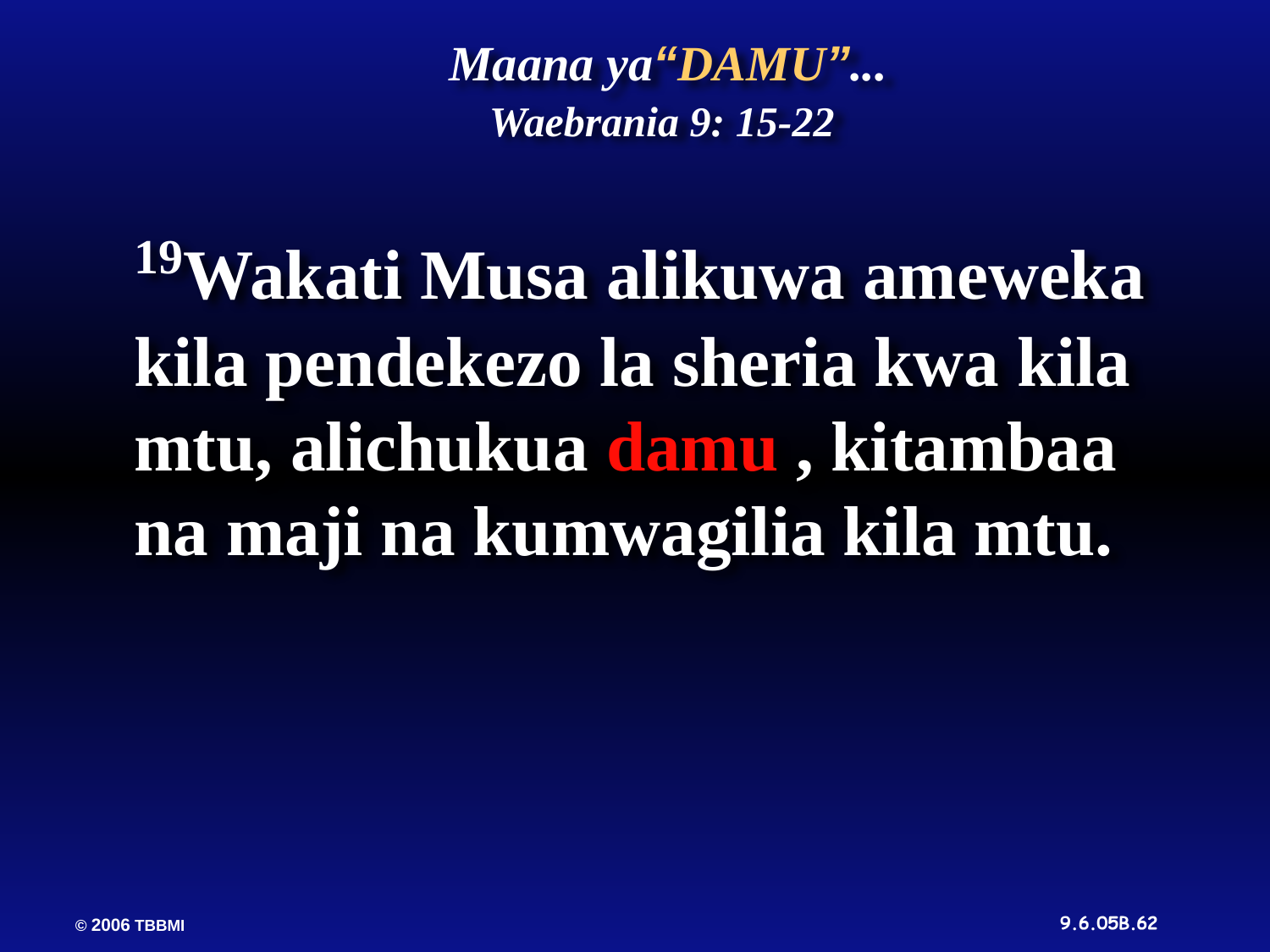

19Wakati Musa alikuwa ameweka kila pendekezo la sheria kwa kila mtu, alichukua damu , kitambaa na maji na kumwagilia kila mtu.

 Maana ya“DAMU”...
Waebrania 9: 15-22

62